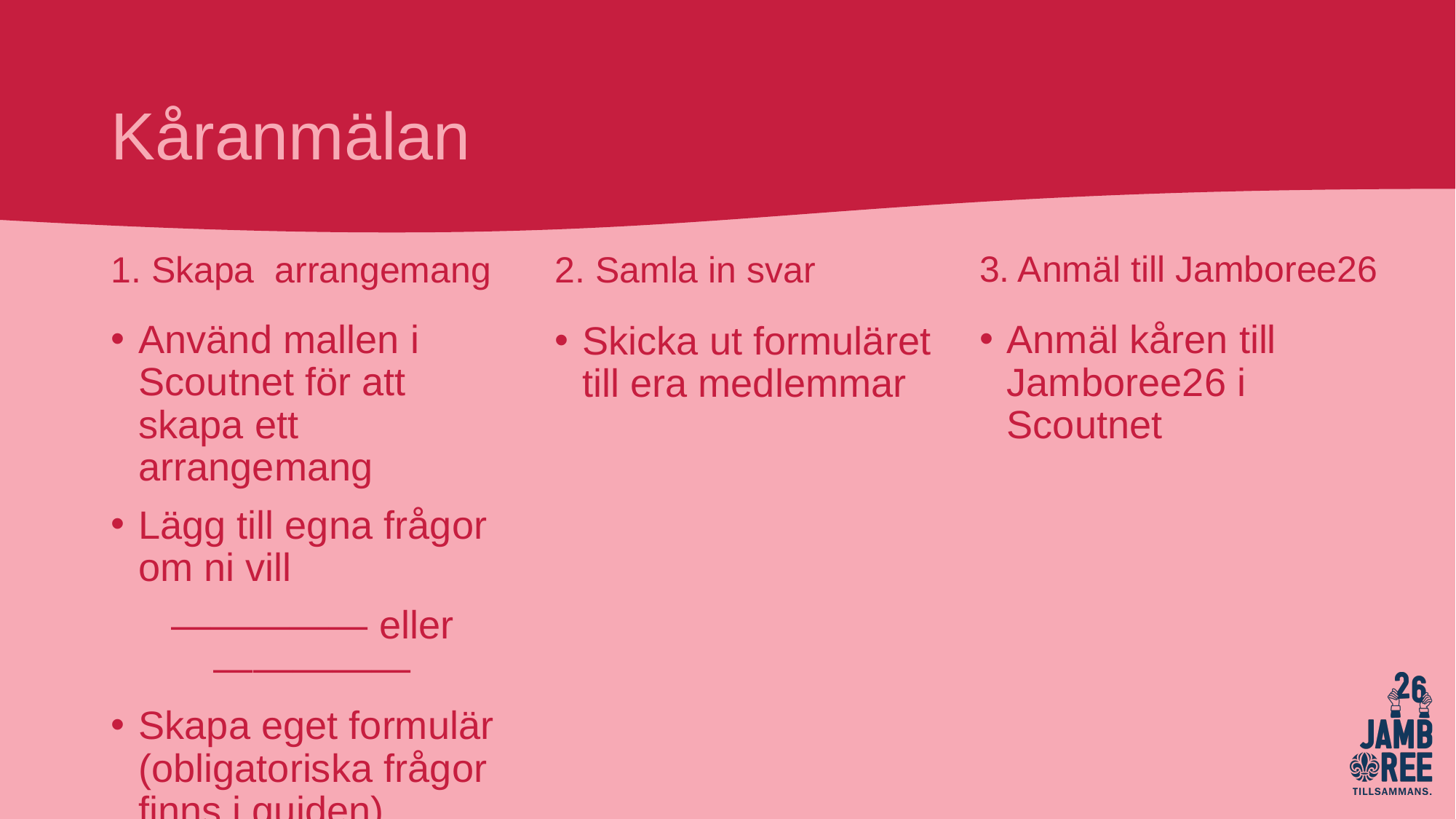

# Kåranmälan
3. Anmäl till Jamboree26
1. Skapa  arrangemang
2. Samla in svar
Använd mallen i Scoutnet för att skapa ett arrangemang
Lägg till egna frågor om ni vill
————— eller —————
Skapa eget formulär
(obligatoriska frågor finns i guiden)
Anmäl kåren till Jamboree26 i Scoutnet

Skicka ut formuläret till era medlemmar